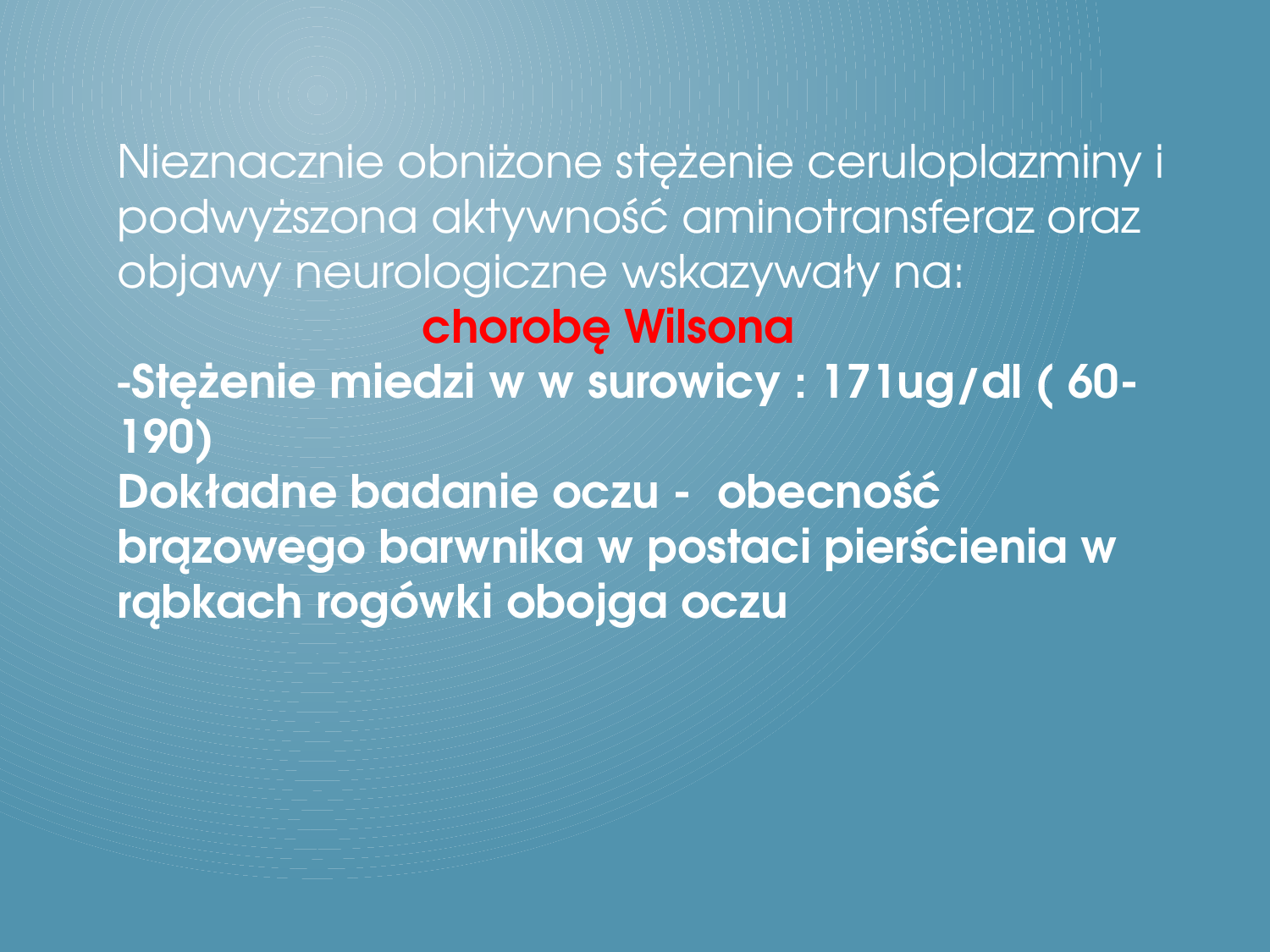

Nieznacznie obniżone stężenie ceruloplazminy i podwyższona aktywność aminotransferaz oraz objawy neurologiczne wskazywały na:
                        chorobę Wilsona
-Stężenie miedzi w w surowicy : 171ug/dl ( 60-190)
Dokładne badanie oczu -  obecność brązowego barwnika w postaci pierścienia w rąbkach rogówki obojga oczu